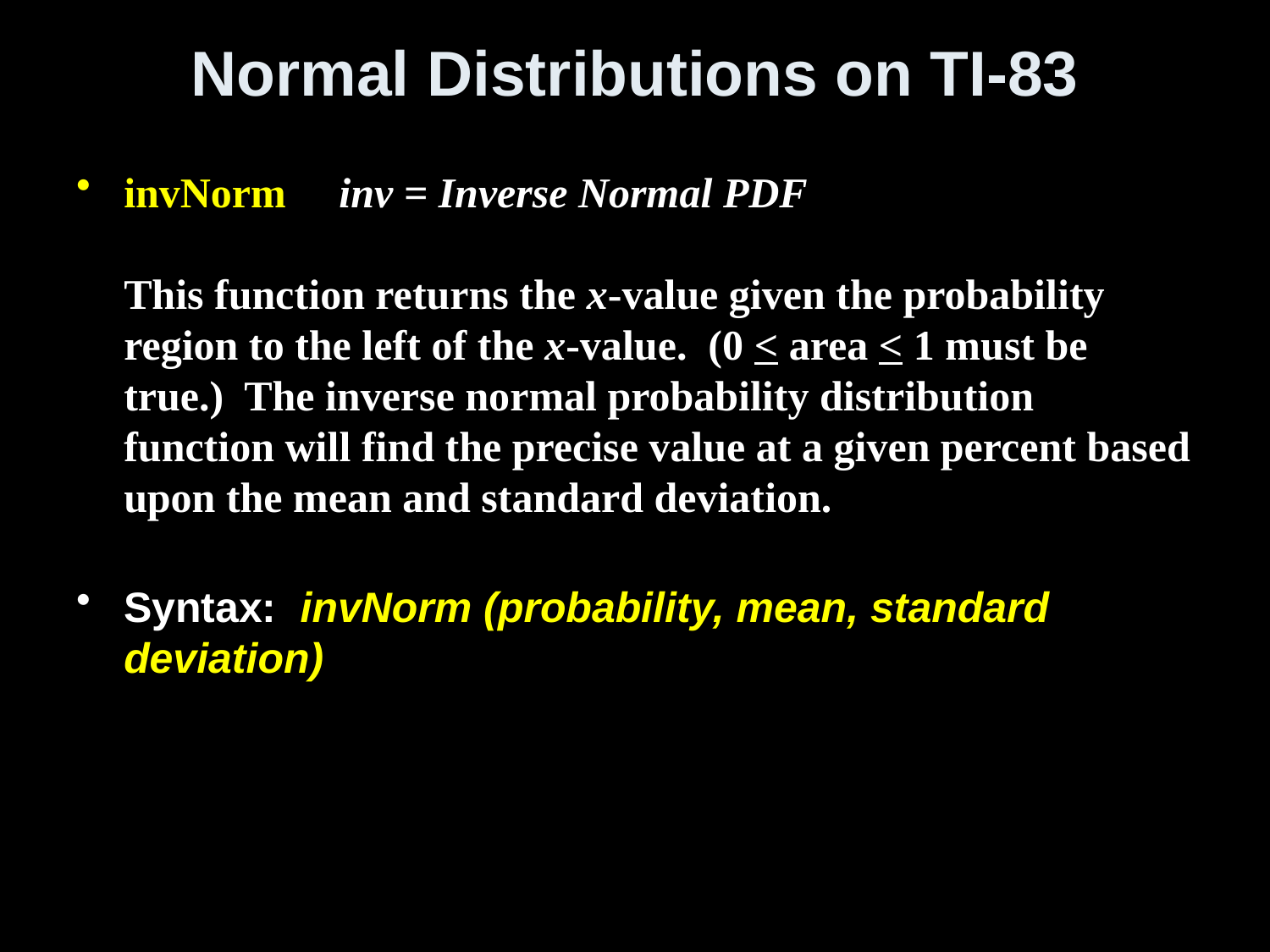

# Normal Distributions on TI-83
invNorm     inv = Inverse Normal PDF
This function returns the x-value given the probability region to the left of the x-value.  (0 < area < 1 must be true.)  The inverse normal probability distribution function will find the precise value at a given percent based upon the mean and standard deviation.
Syntax:  invNorm (probability, mean, standard deviation)